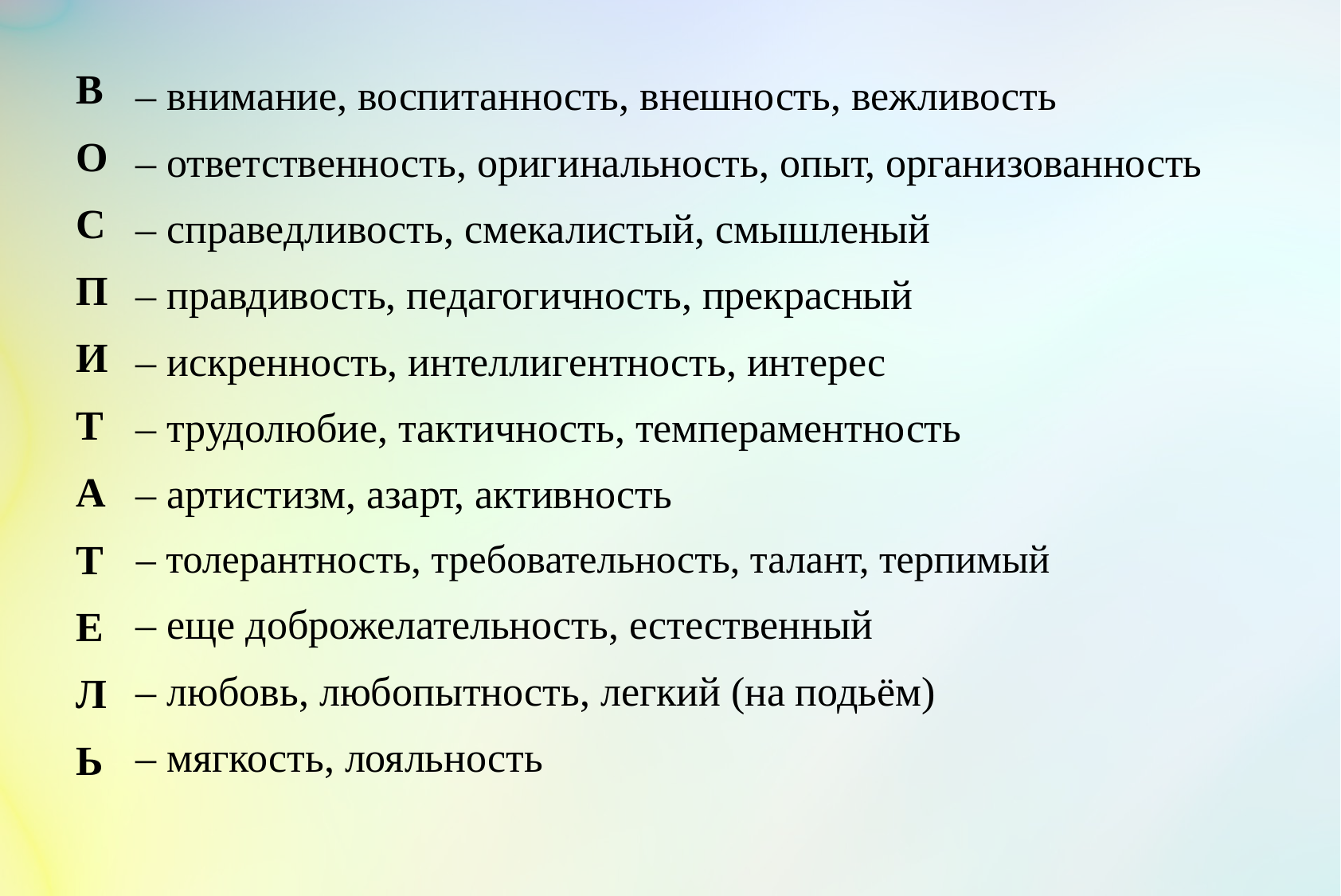

В
О
С
П
И
Т
А
Т
Е
Л
Ь
– внимание, воспитанность, внешность, вежливость
– ответственность, оригинальность, опыт, организованность
– справедливость, смекалистый, смышленый
– правдивость, педагогичность, прекрасный
– искренность, интеллигентность, интерес
– трудолюбие, тактичность, темпераментность
– артистизм, азарт, активность
– толерантность, требовательность, талант, терпимый
– еще доброжелательность, естественный
– любовь, любопытность, легкий (на подьём)
– мягкость, лояльность